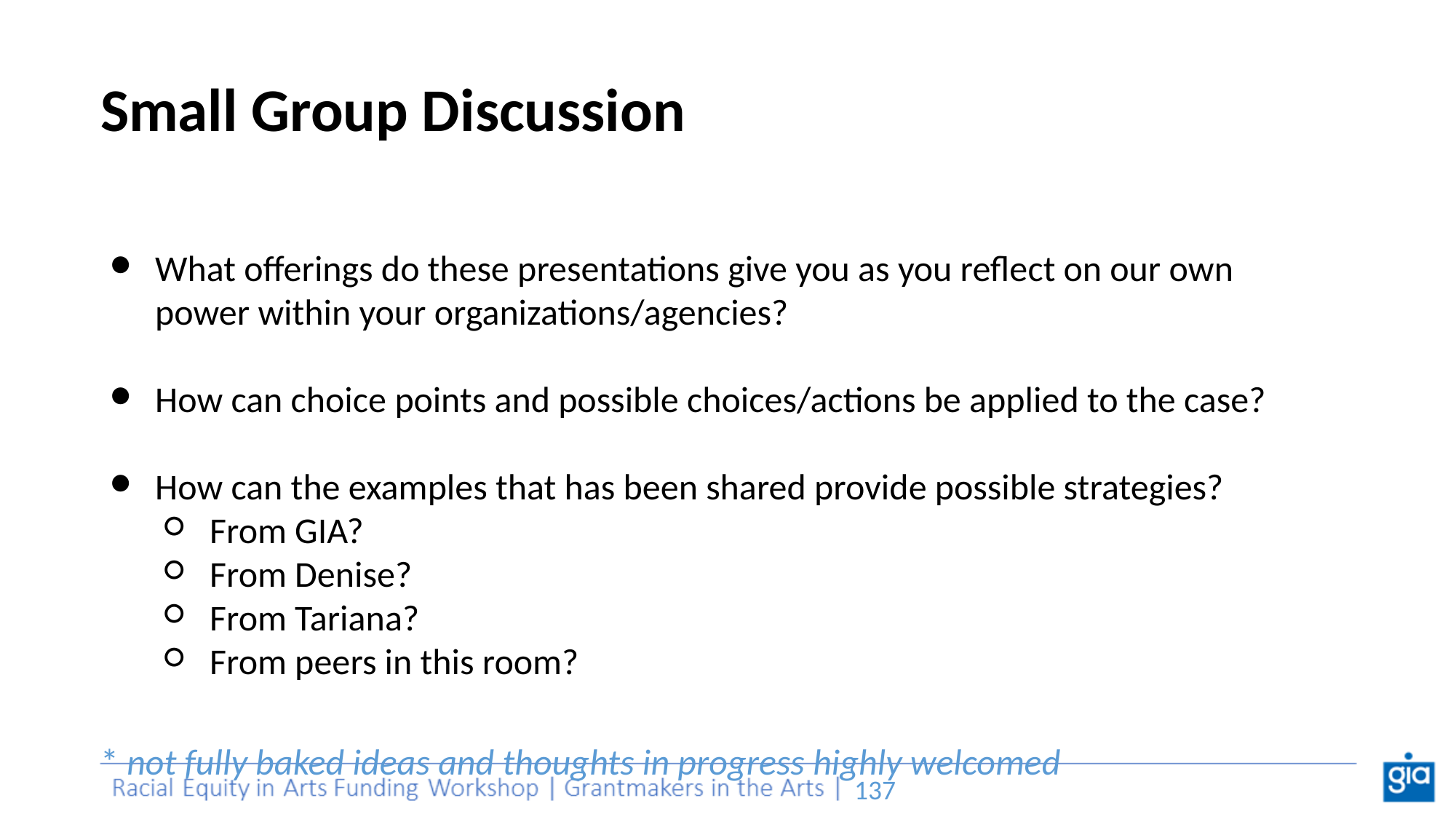

# Small Group Discussion

What offerings do these presentations give you as you reflect on our own power within your organizations/agencies?

How can choice points and possible choices/actions be applied to the case?

How can the examples that has been shared provide possible strategies?
From GIA?
From Denise?
From Tariana?
From peers in this room?

* not fully baked ideas and thoughts in progress highly welcomed

137